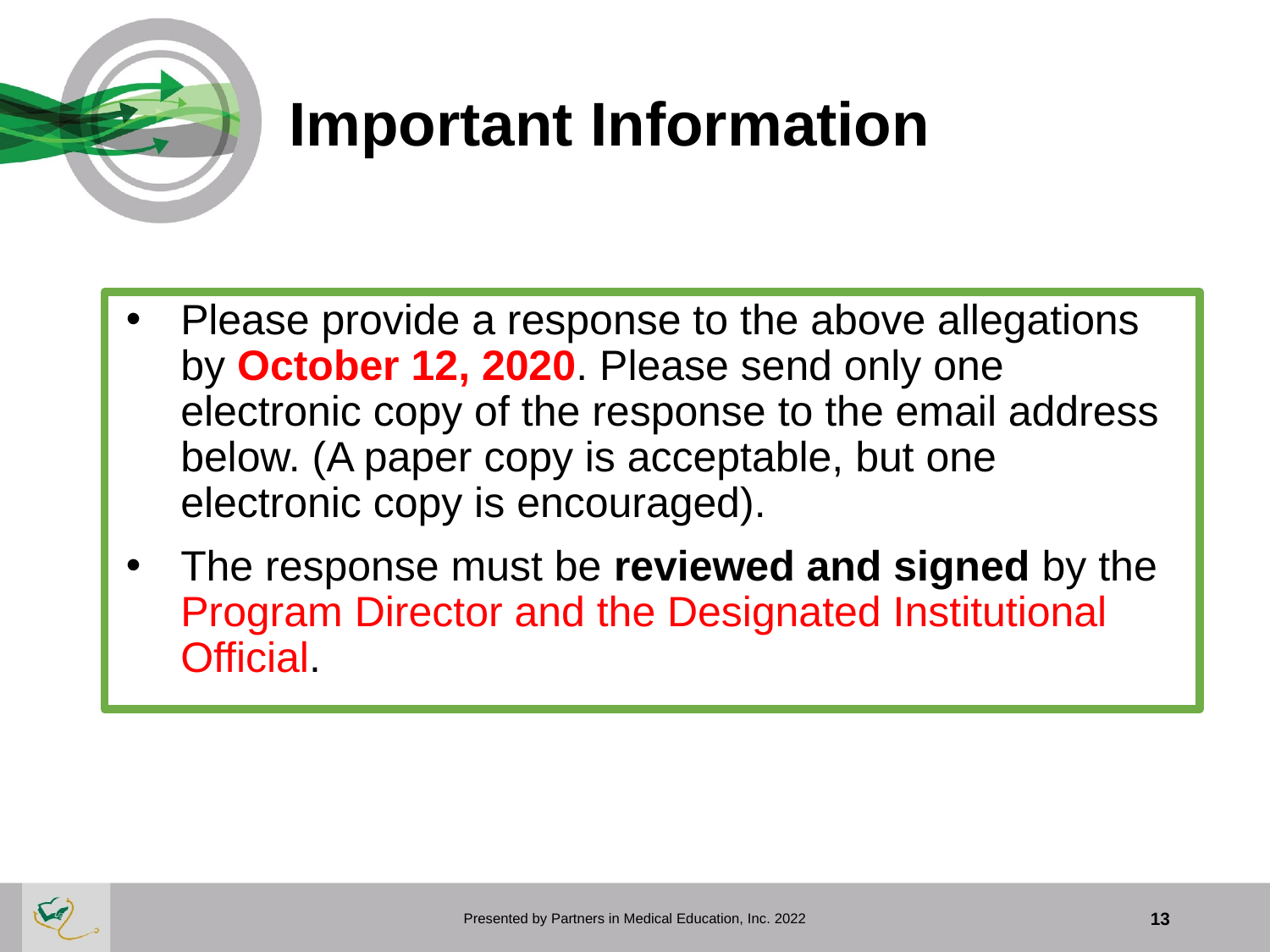

# Important Information
Please provide a response to the above allegations by October 12, 2020. Please send only one electronic copy of the response to the email address below. (A paper copy is acceptable, but one electronic copy is encouraged).
The response must be reviewed and signed by the Program Director and the Designated Institutional Official.
Presented by Partners in Medical Education, Inc. 2022
13